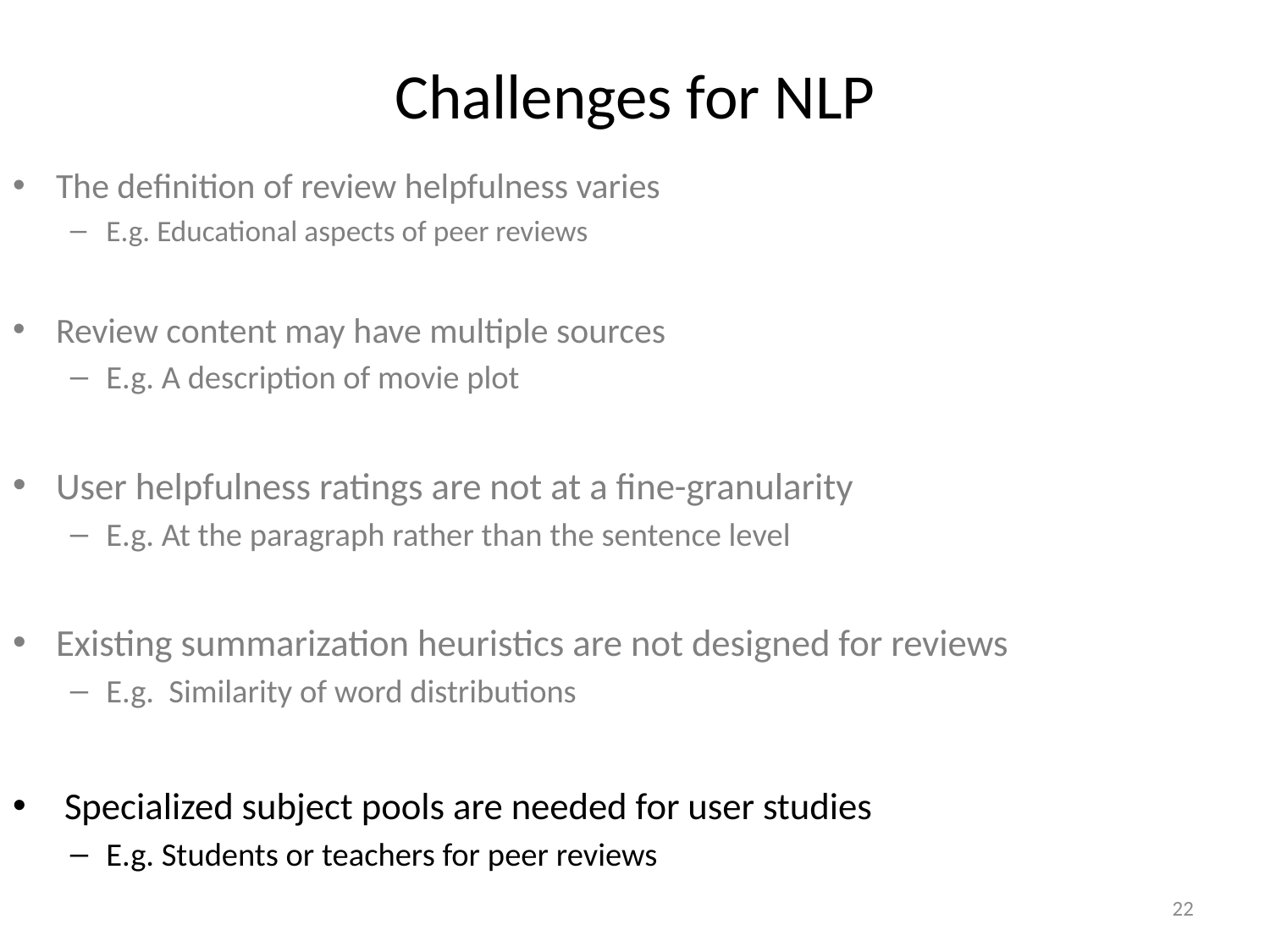

# Challenges for NLP
The definition of review helpfulness varies
E.g. Educational aspects of peer reviews

Review content may have multiple sources
E.g. A description of movie plot

User helpfulness ratings are not at a fine-granularity
E.g. At the paragraph rather than the sentence level

Existing summarization heuristics are not designed for reviews
E.g.  Similarity of word distributions

 Specialized subject pools are needed for user studies
E.g. Students or teachers for peer reviews
22